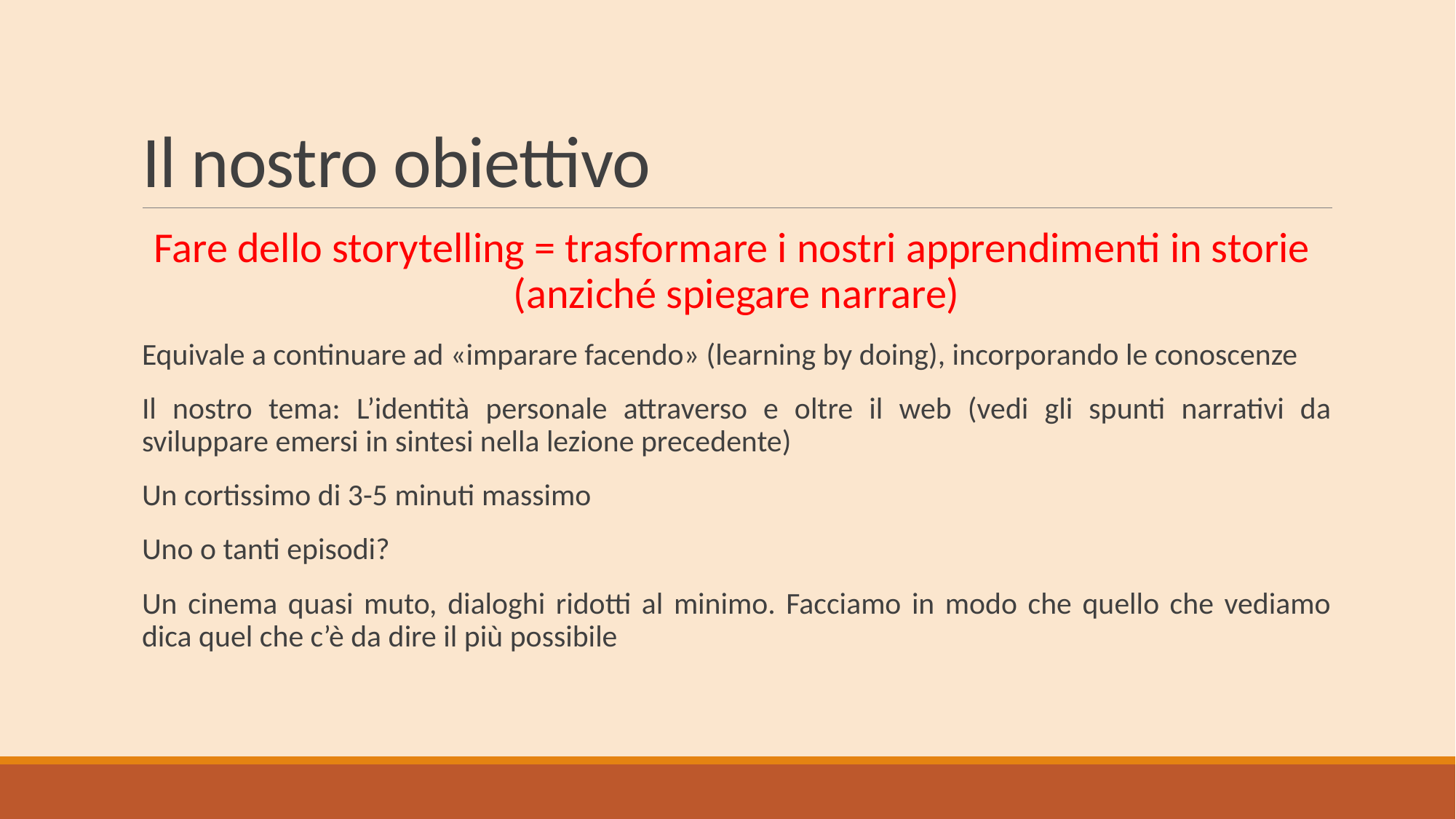

# Il nostro obiettivo
Fare dello storytelling = trasformare i nostri apprendimenti in storie  (anziché spiegare narrare)
Equivale a continuare ad «imparare facendo» (learning by doing), incorporando le conoscenze
Il nostro tema: L’identità personale attraverso e oltre il web (vedi gli spunti narrativi da sviluppare emersi in sintesi nella lezione precedente)
Un cortissimo di 3-5 minuti massimo
Uno o tanti episodi?
Un cinema quasi muto, dialoghi ridotti al minimo. Facciamo in modo che quello che vediamo dica quel che c’è da dire il più possibile